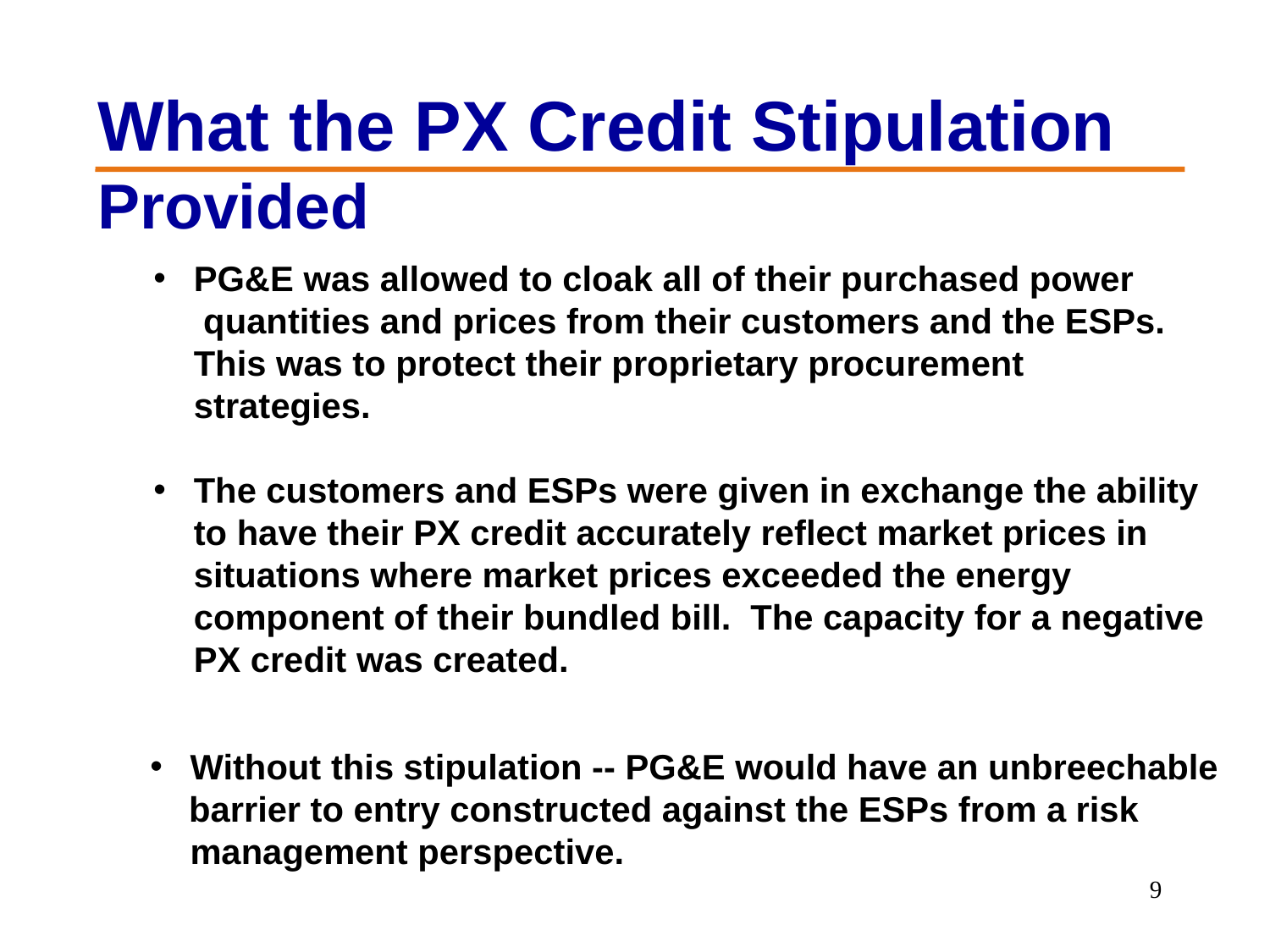

What the PX Credit Stipulation
Provided
PG&E was allowed to cloak all of their purchased power         quantities and prices from their customers and the ESPs.  This was to protect their proprietary procurement strategies.

The customers and ESPs were given in exchange the ability to have their PX credit accurately reflect market prices in situations where market prices exceeded the energy component of their bundled bill.  The capacity for a negative PX credit was created.
Without this stipulation -- PG&E would have an unbreechable
    barrier to entry constructed against the ESPs from a risk  management perspective.
9